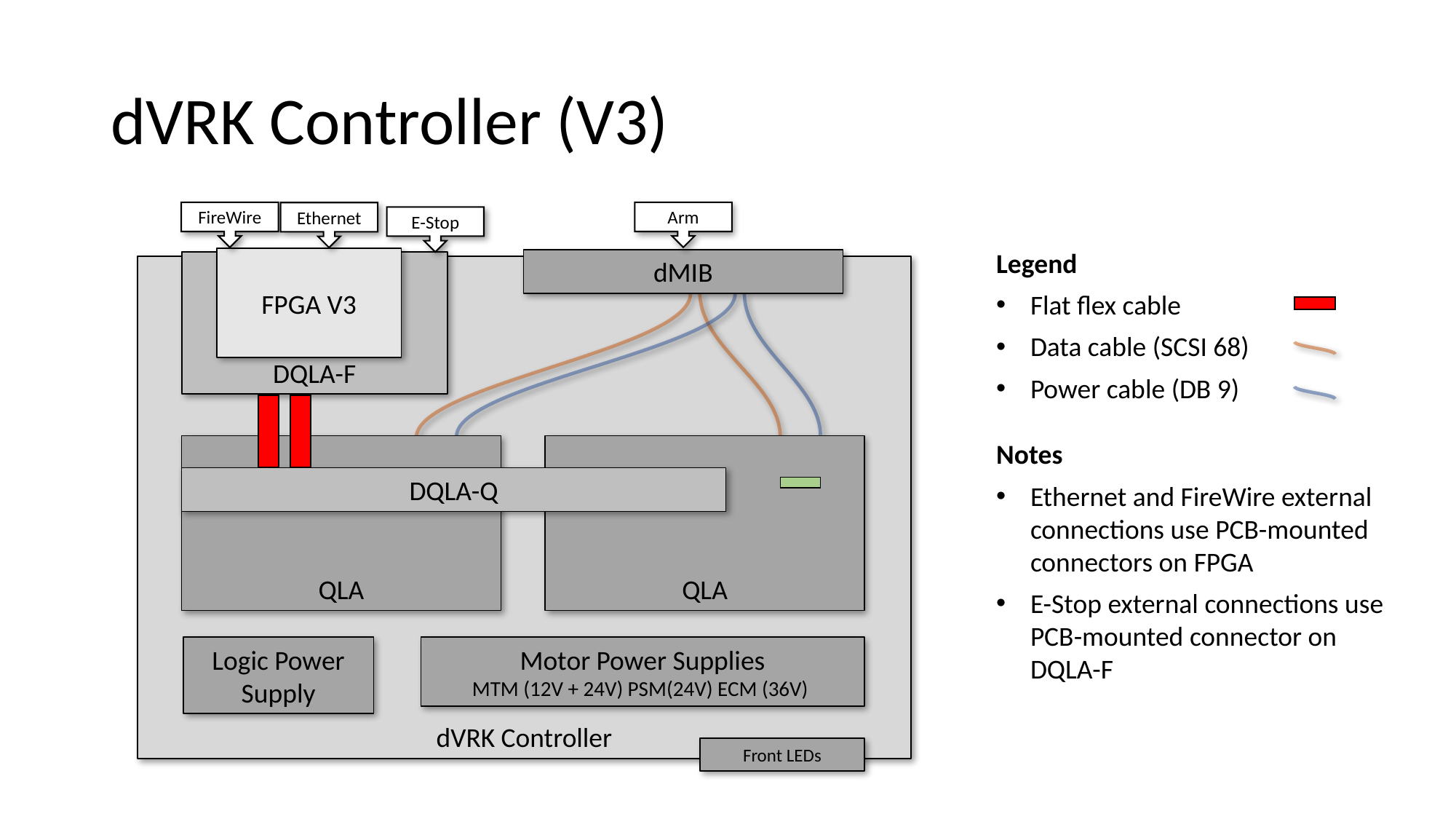

# dVRK Controller (V3)
FireWire
Arm
Ethernet
E-Stop
Legend
Flat flex cable
Data cable (SCSI 68)
Power cable (DB 9)

Notes
Ethernet and FireWire external connections use PCB-mounted connectors on FPGA
E-Stop external connections use PCB-mounted connector on DQLA-F

FPGA V3

dMIB

DQLA-F

dVRK Controller

QLA

QLA
DQLA-Q

Logic Power Supply
Motor Power Supplies
MTM (12V + 24V) PSM(24V) ECM (36V)
Front LEDs